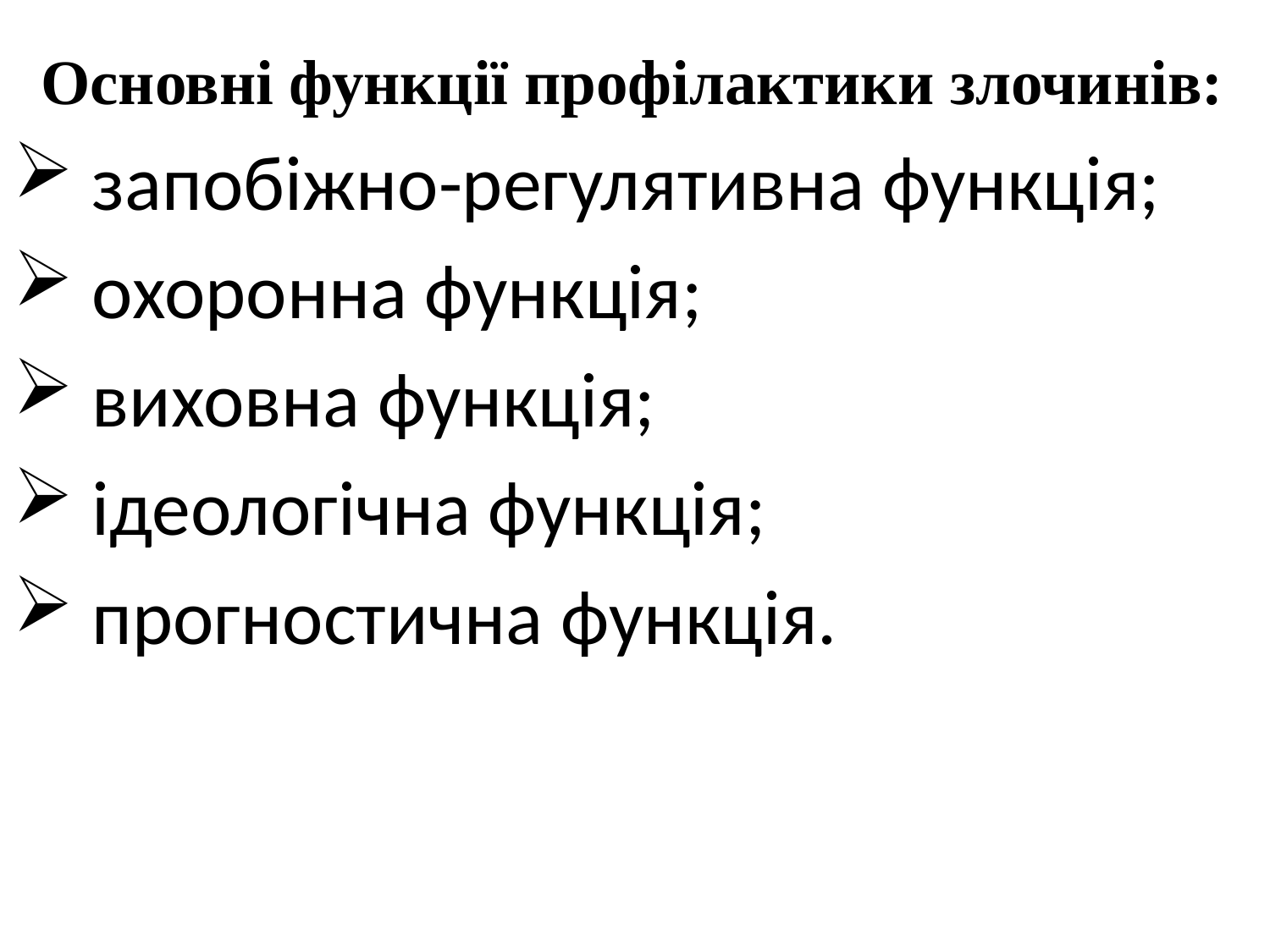

# Основні функції профілактики злочинів:
 запобіжно-регулятивна функція;
 охоронна функція;
 виховна функція;
 ідеологічна функція;
 прогностична функція.